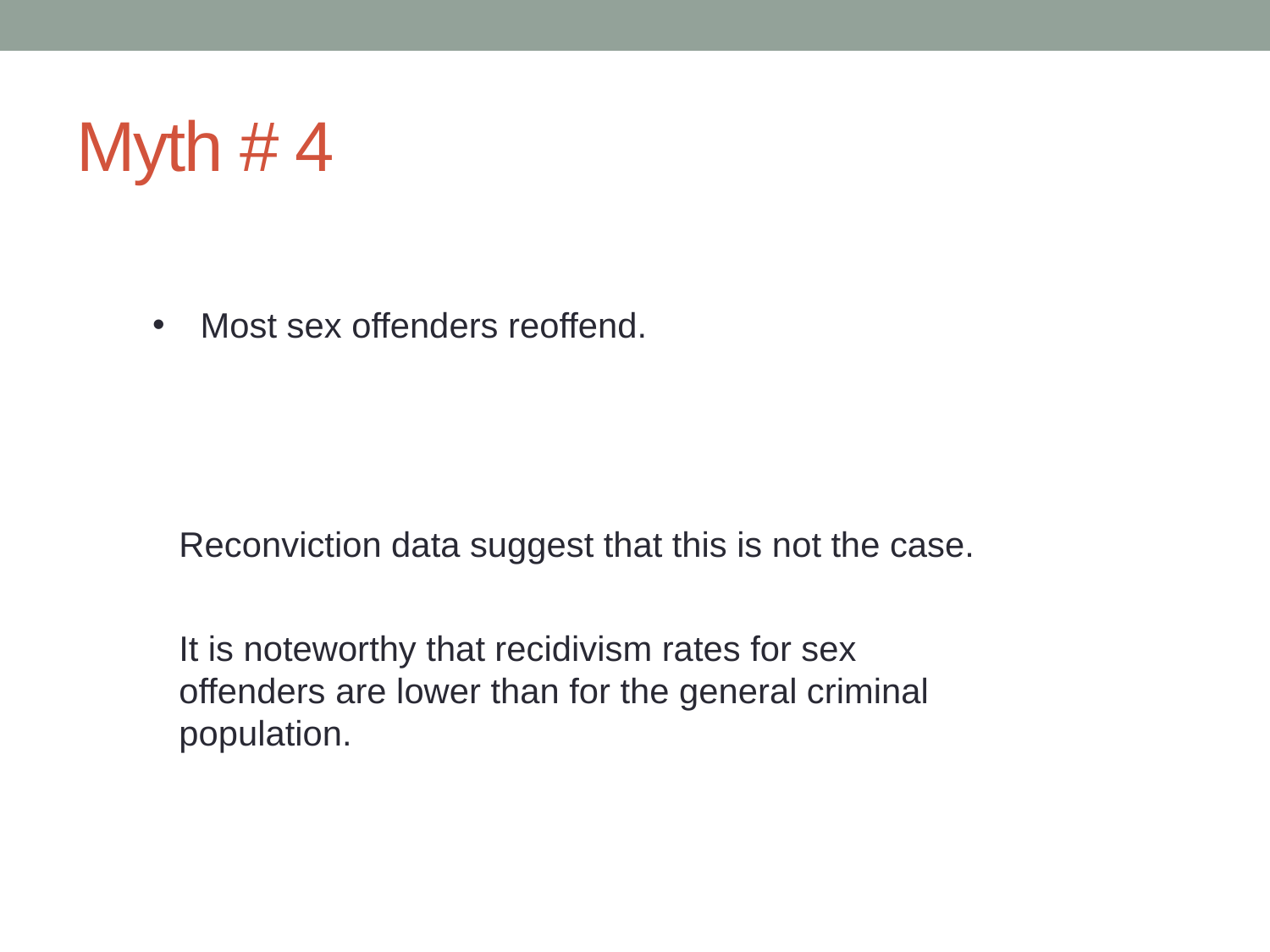

# Myth # 4
Most sex offenders reoffend.
Reconviction data suggest that this is not the case.
It is noteworthy that recidivism rates for sex offenders are lower than for the general criminal population.